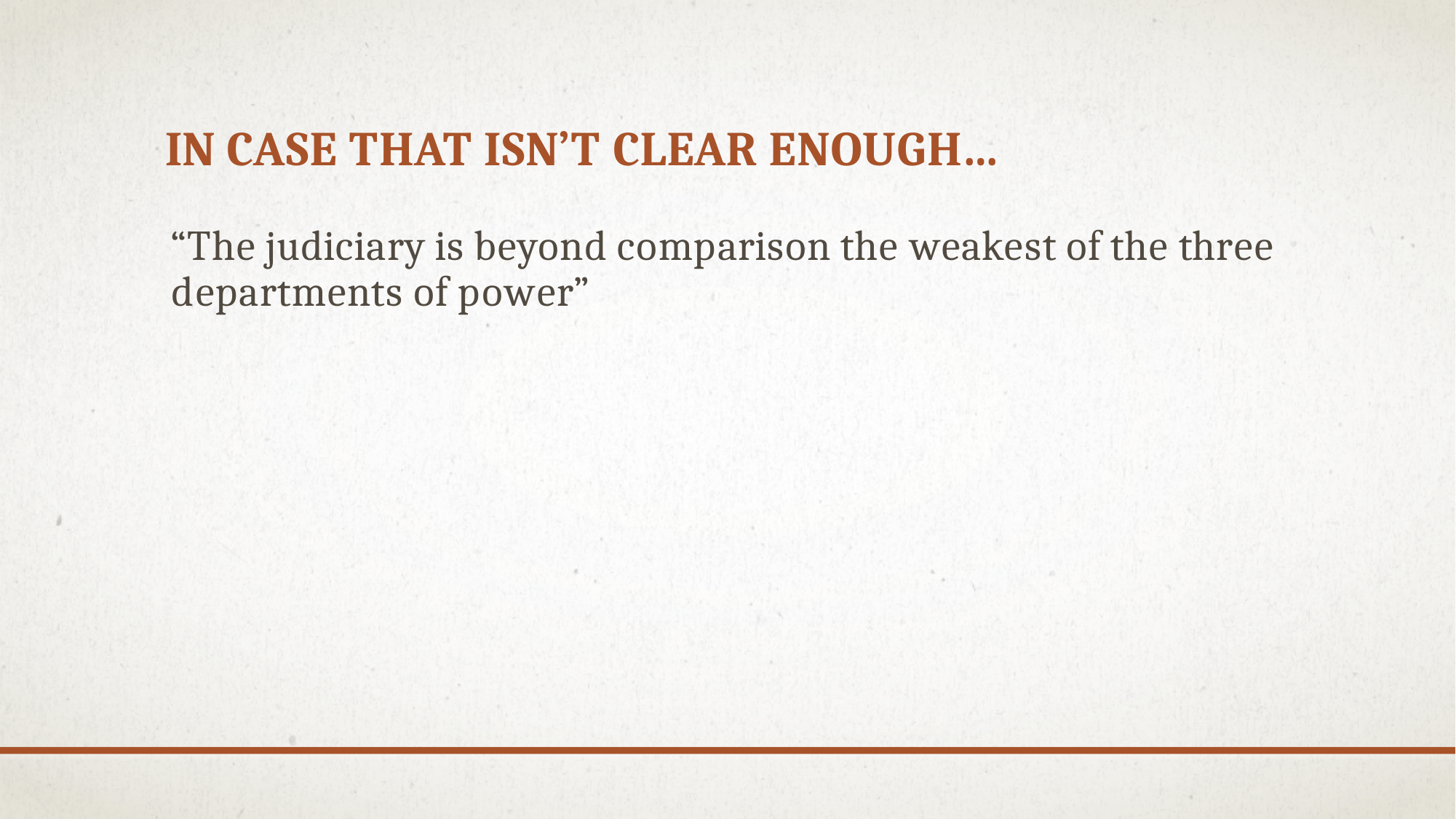

# In case that isn’t clear enough…
“The judiciary is beyond comparison the weakest of the three departments of power”